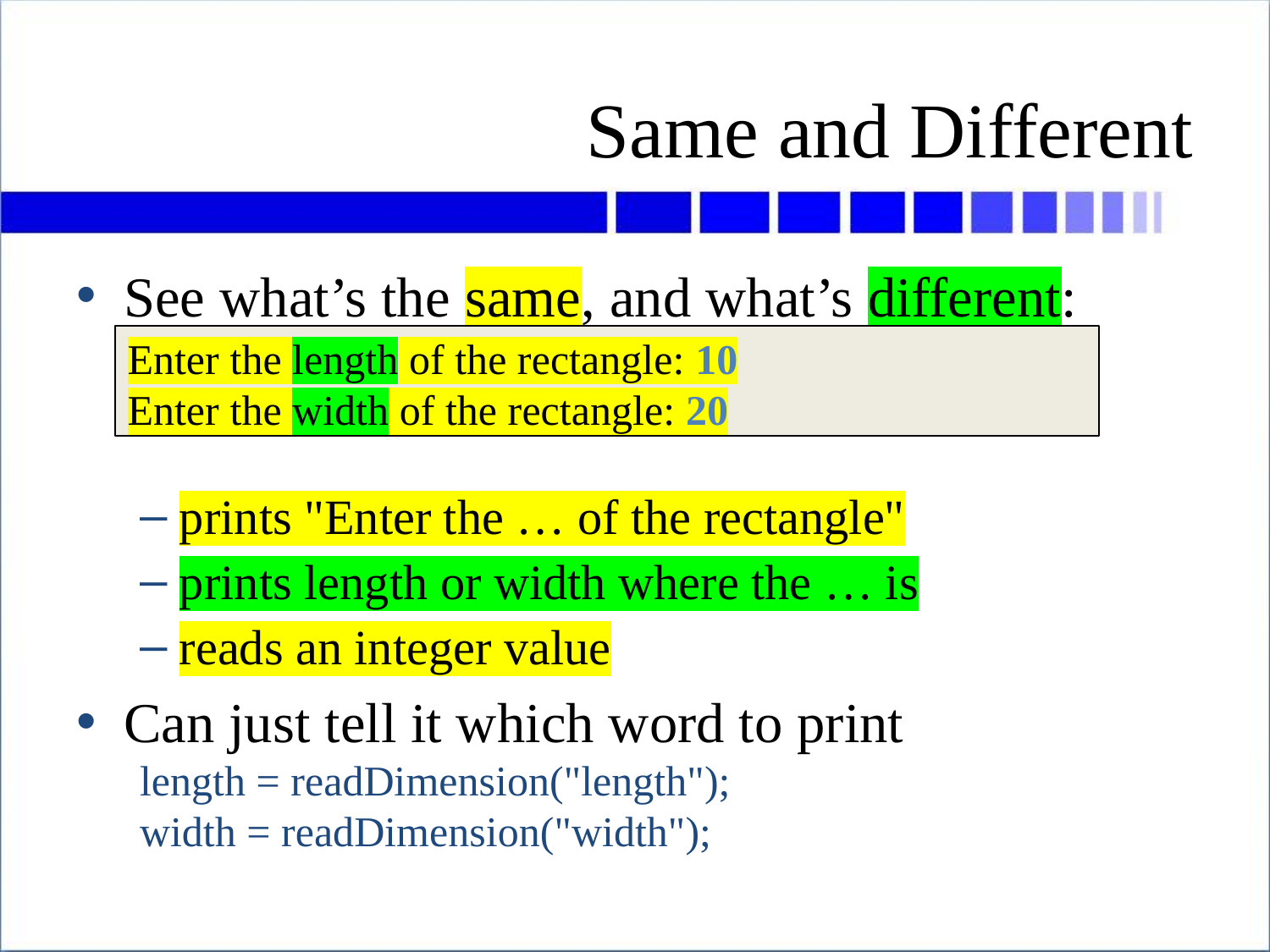

# Same and Different
See what’s the same, and what’s different:

prints "Enter the … of the rectangle"
prints length or width where the … is
reads an integer value
Can just tell it which word to print
length = readDimension("length");
width = readDimension("width");
Enter the length of the rectangle: 10
Enter the width of the rectangle: 20